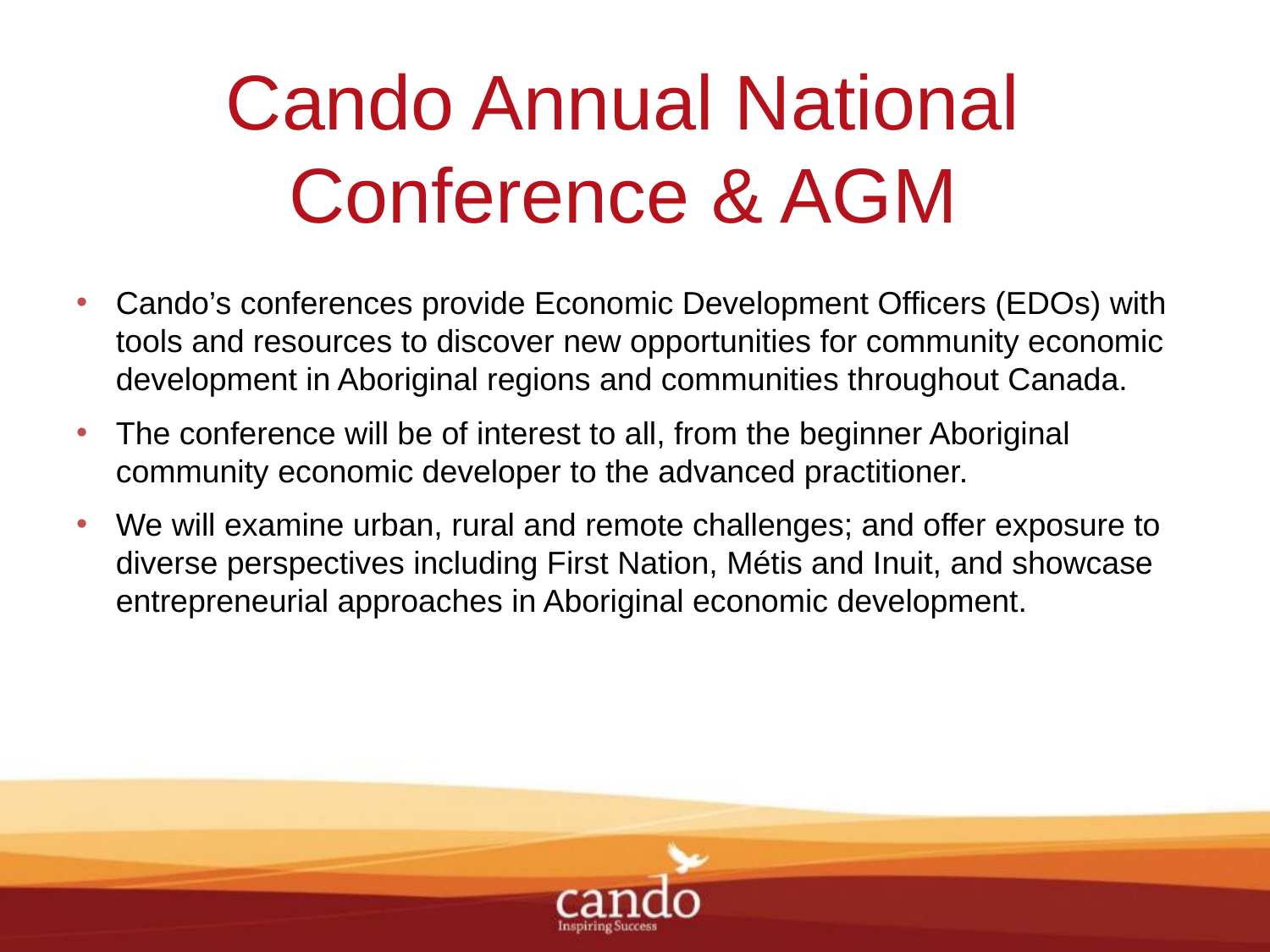

Cando Annual National Conference & AGM

Cando’s conferences provide Economic Development Officers (EDOs) with tools and resources to discover new opportunities for community economic development in Aboriginal regions and communities throughout Canada.
The conference will be of interest to all, from the beginner Aboriginal community economic developer to the advanced practitioner.
We will examine urban, rural and remote challenges; and offer exposure to diverse perspectives including First Nation, Métis and Inuit, and showcase entrepreneurial approaches in Aboriginal economic development.